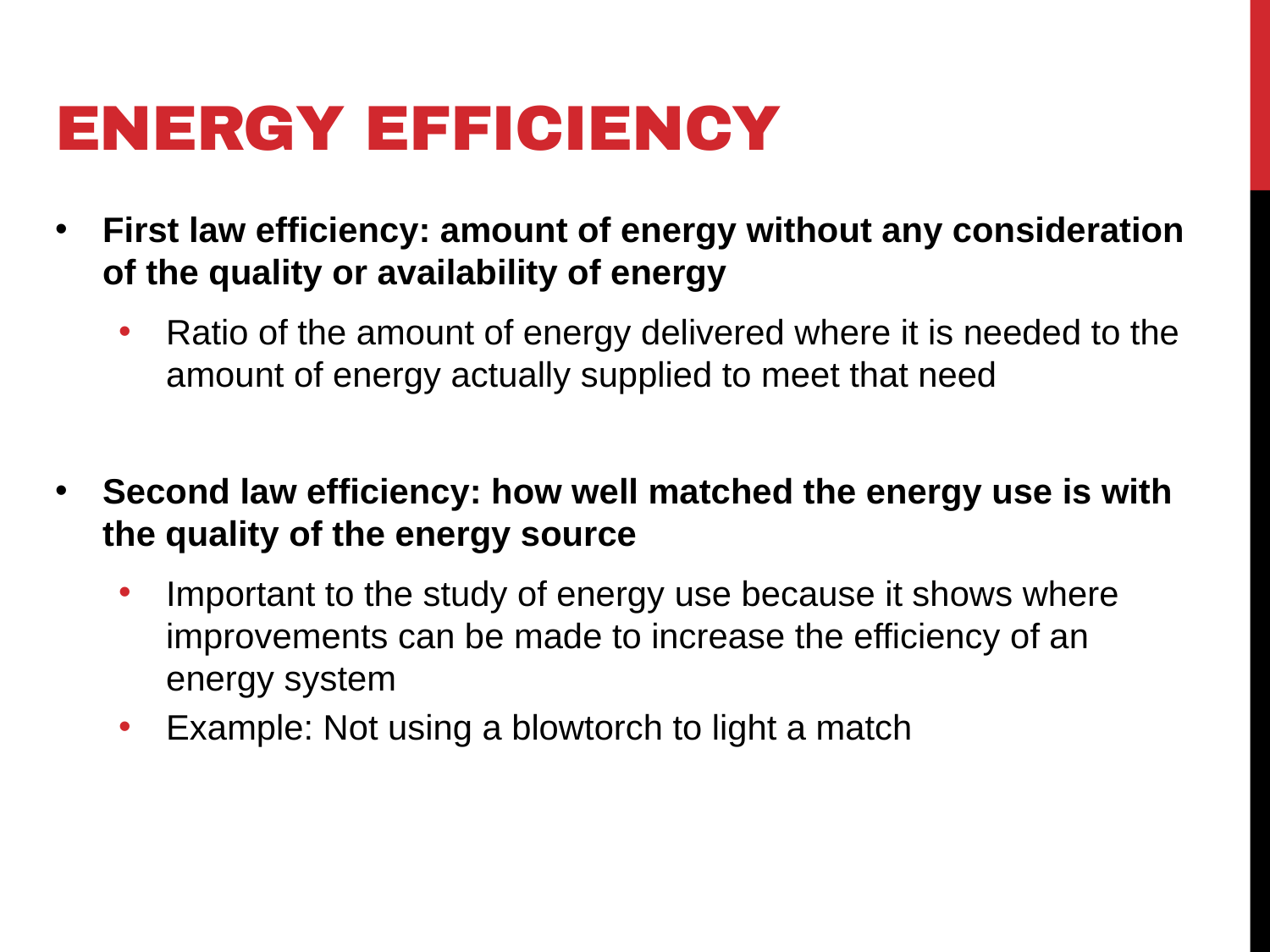

# Energy efficiency
First law efficiency: amount of energy without any consideration of the quality or availability of energy
Ratio of the amount of energy delivered where it is needed to the amount of energy actually supplied to meet that need

Second law efficiency: how well matched the energy use is with the quality of the energy source
Important to the study of energy use because it shows where improvements can be made to increase the efficiency of an energy system
Example: Not using a blowtorch to light a match